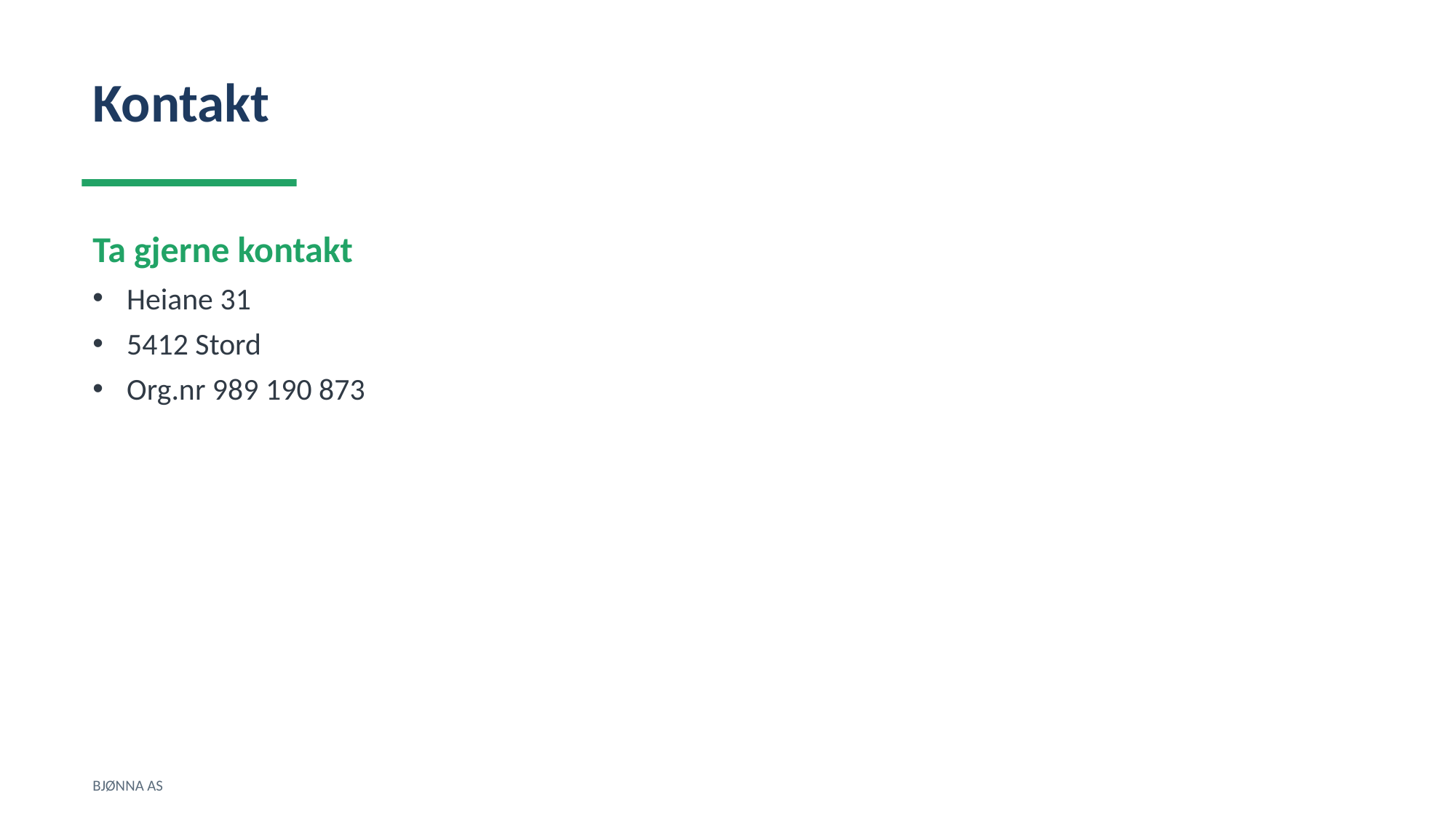

Kontakt

Ta gjerne kontakt
Heiane 31
5412 Stord
Org.nr 989 190 873
BJØNNA AS